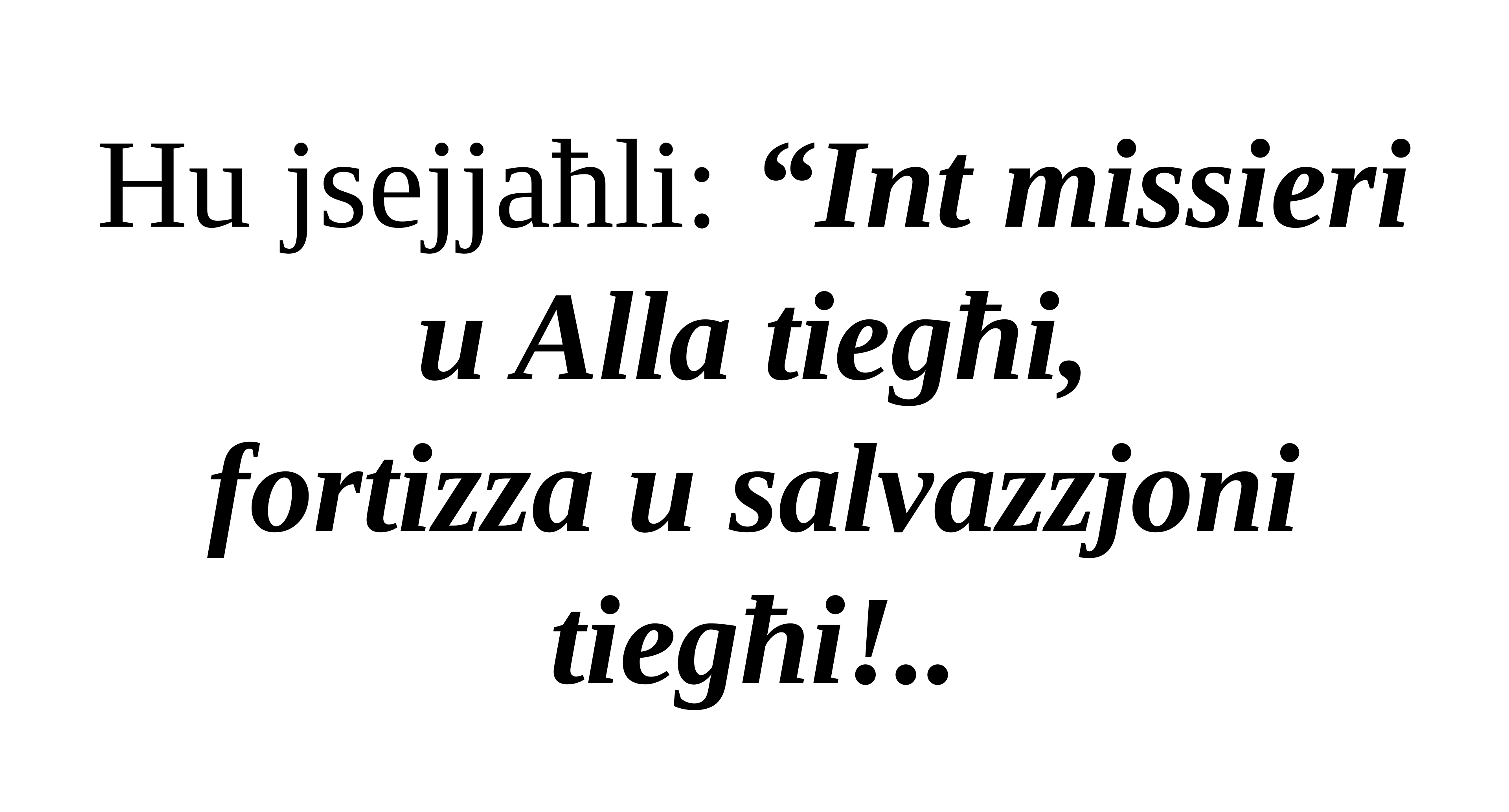

Hu jsejjaħli: “Int missieri u Alla tiegħi,
fortizza u salvazzjoni tiegħi!..